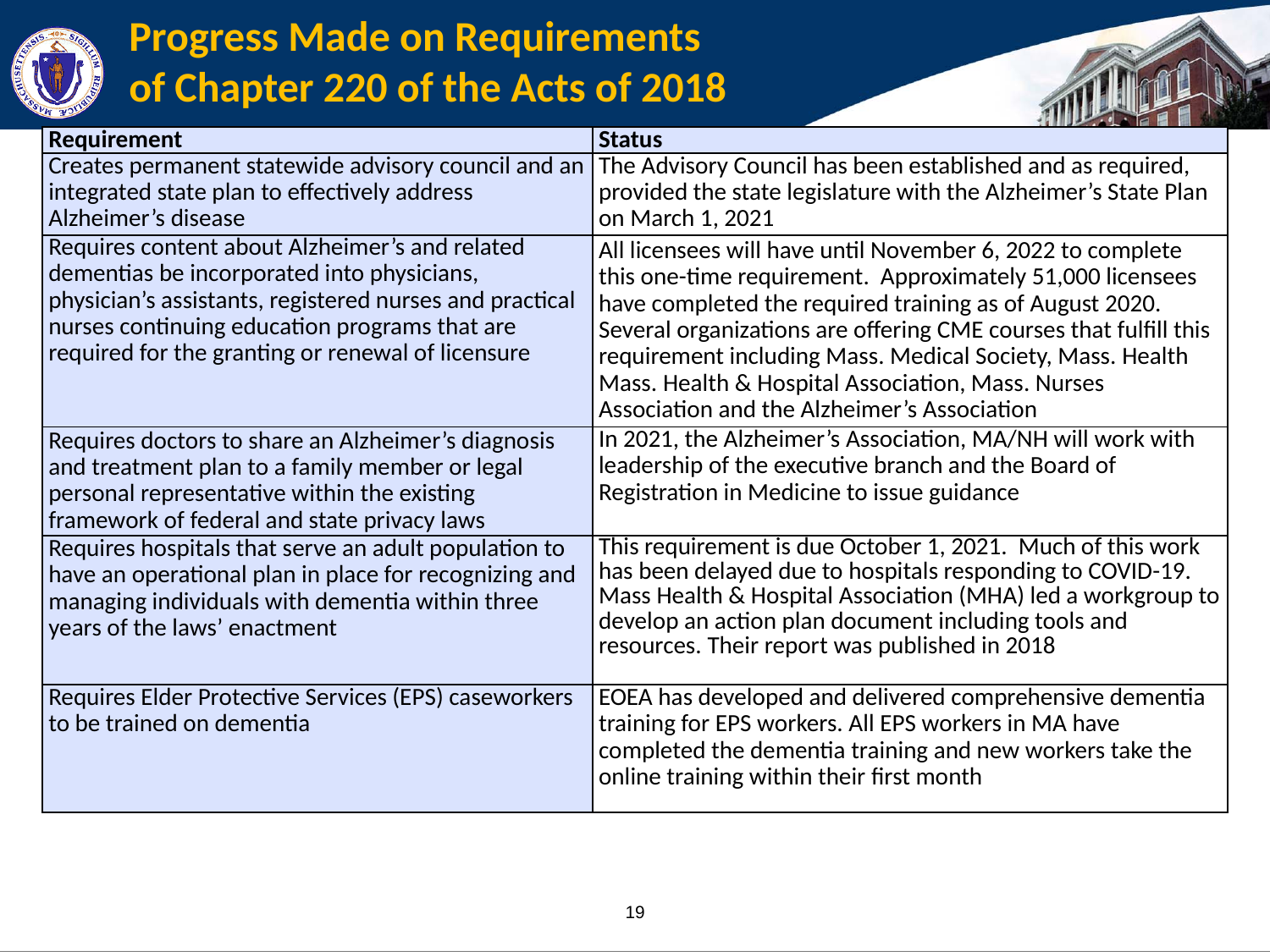

# Progress Made on Requirements of Chapter 220 of the Acts of 2018
| Requirement | Status |
| --- | --- |
| Creates permanent statewide advisory council and an integrated state plan to effectively address Alzheimer’s disease | The Advisory Council has been established and as required, provided the state legislature with the Alzheimer’s State Plan on March 1, 2021 |
| Requires content about Alzheimer’s and related dementias be incorporated into physicians, physician’s assistants, registered nurses and practical nurses continuing education programs that are required for the granting or renewal of licensure | All licensees will have until November 6, 2022 to complete this one-time requirement. Approximately 51,000 licensees have completed the required training as of August 2020. Several organizations are offering CME courses that fulfill this requirement including Mass. Medical Society, Mass. Health Mass. Health & Hospital Association, Mass. Nurses Association and the Alzheimer’s Association |
| Requires doctors to share an Alzheimer’s diagnosis and treatment plan to a family member or legal personal representative within the existing framework of federal and state privacy laws | In 2021, the Alzheimer’s Association, MA/NH will work with leadership of the executive branch and the Board of Registration in Medicine to issue guidance |
| Requires hospitals that serve an adult population to have an operational plan in place for recognizing and managing individuals with dementia within three years of the laws’ enactment | This requirement is due October 1, 2021. Much of this work has been delayed due to hospitals responding to COVID-19. Mass Health & Hospital Association (MHA) led a workgroup to develop an action plan document including tools and resources. Their report was published in 2018 |
| Requires Elder Protective Services (EPS) caseworkers to be trained on dementia | EOEA has developed and delivered comprehensive dementia training for EPS workers. All EPS workers in MA have completed the dementia training and new workers take the online training within their first month |